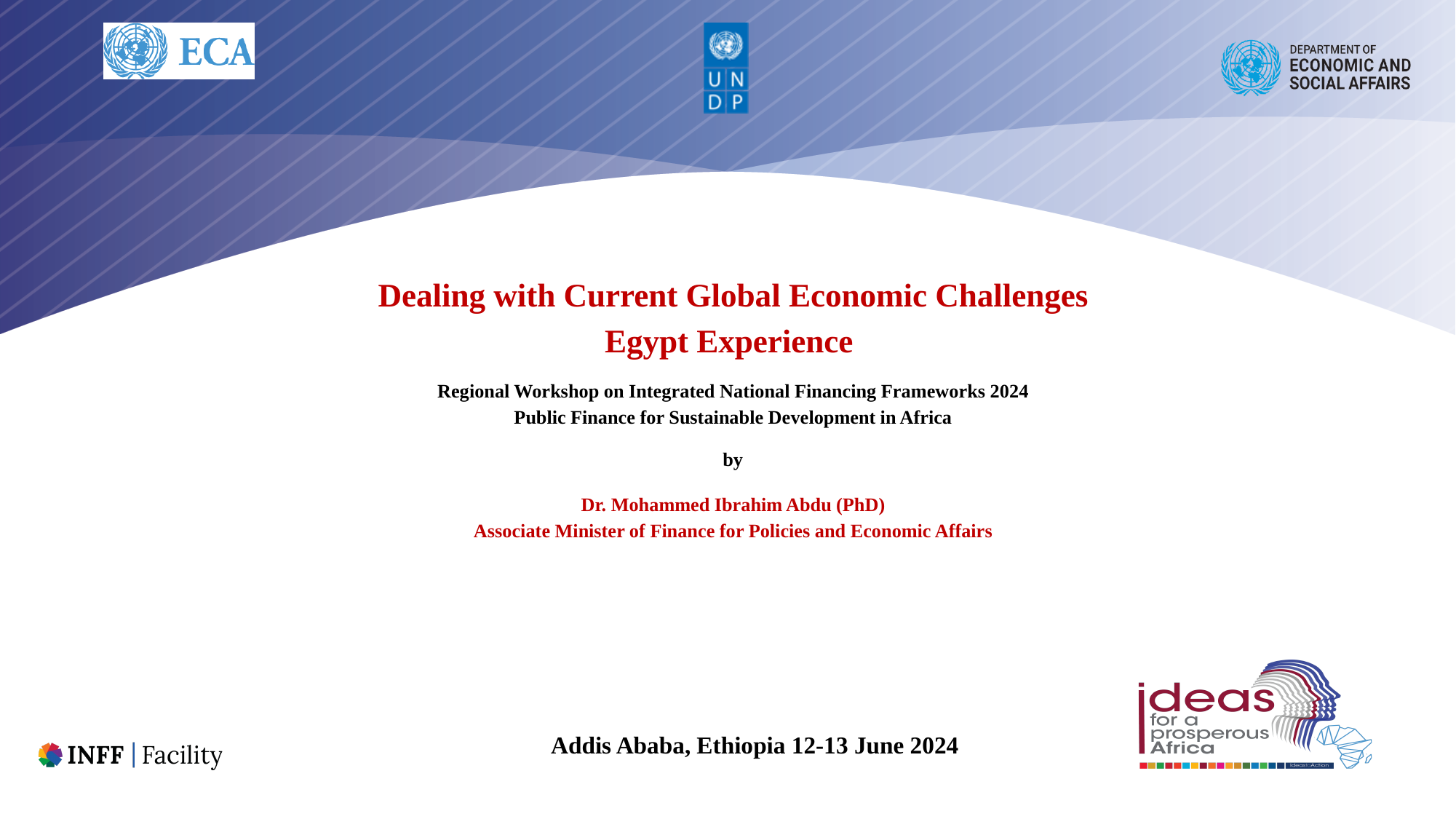

# Dealing with Current Global Economic Challenges Egypt Experience Regional Workshop on Integrated National Financing Frameworks 2024 Public Finance for Sustainable Development in Africa by Dr. Mohammed Ibrahim Abdu (PhD) Associate Minister of Finance for Policies and Economic Affairs
Addis Ababa, Ethiopia 12-13 June 2024